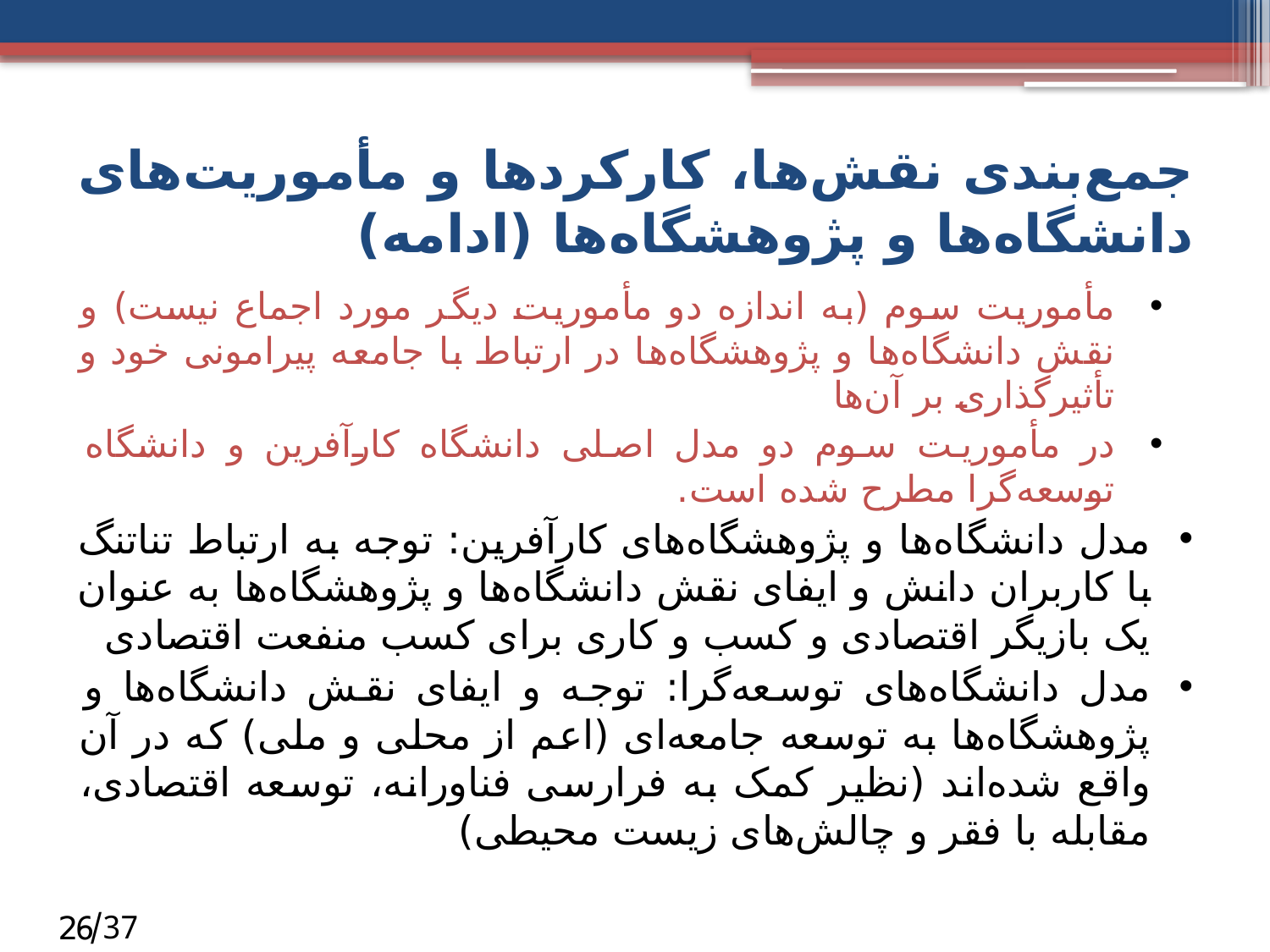

# جمع‌بندی نقش‌ها، کارکردها و مأموریت‌های دانشگاه‌ها و پژوهشگاه‌ها (ادامه)
مأموریت سوم (به اندازه دو مأموریت دیگر مورد اجماع نیست) و نقش دانشگاه‌ها و پژوهشگاه‌ها در ارتباط با جامعه پیرامونی خود و تأثیرگذاری بر آن‌ها
در مأموریت سوم دو مدل اصلی دانشگاه کارآفرین و دانشگاه توسعه‌گرا مطرح شده است.
مدل دانشگاه‌ها و پژوهشگاه‌های کارآفرین: توجه به ارتباط تناتنگ با کاربران دانش و ایفای نقش دانشگاه‌ها و پژوهشگاه‌ها به عنوان یک بازیگر اقتصادی و کسب و کاری برای کسب منفعت اقتصادی
مدل دانشگاه‌های توسعه‌گرا: توجه و ایفای نقش دانشگاه‌ها و پژوهشگاه‌ها به توسعه جامعه‌ای (اعم از محلی و ملی) که در آن واقع شده‌اند (نظیر کمک به فرارسی فناورانه، توسعه اقتصادی، مقابله با فقر و چالش‌های زیست‌ محیطی)

26
 37/